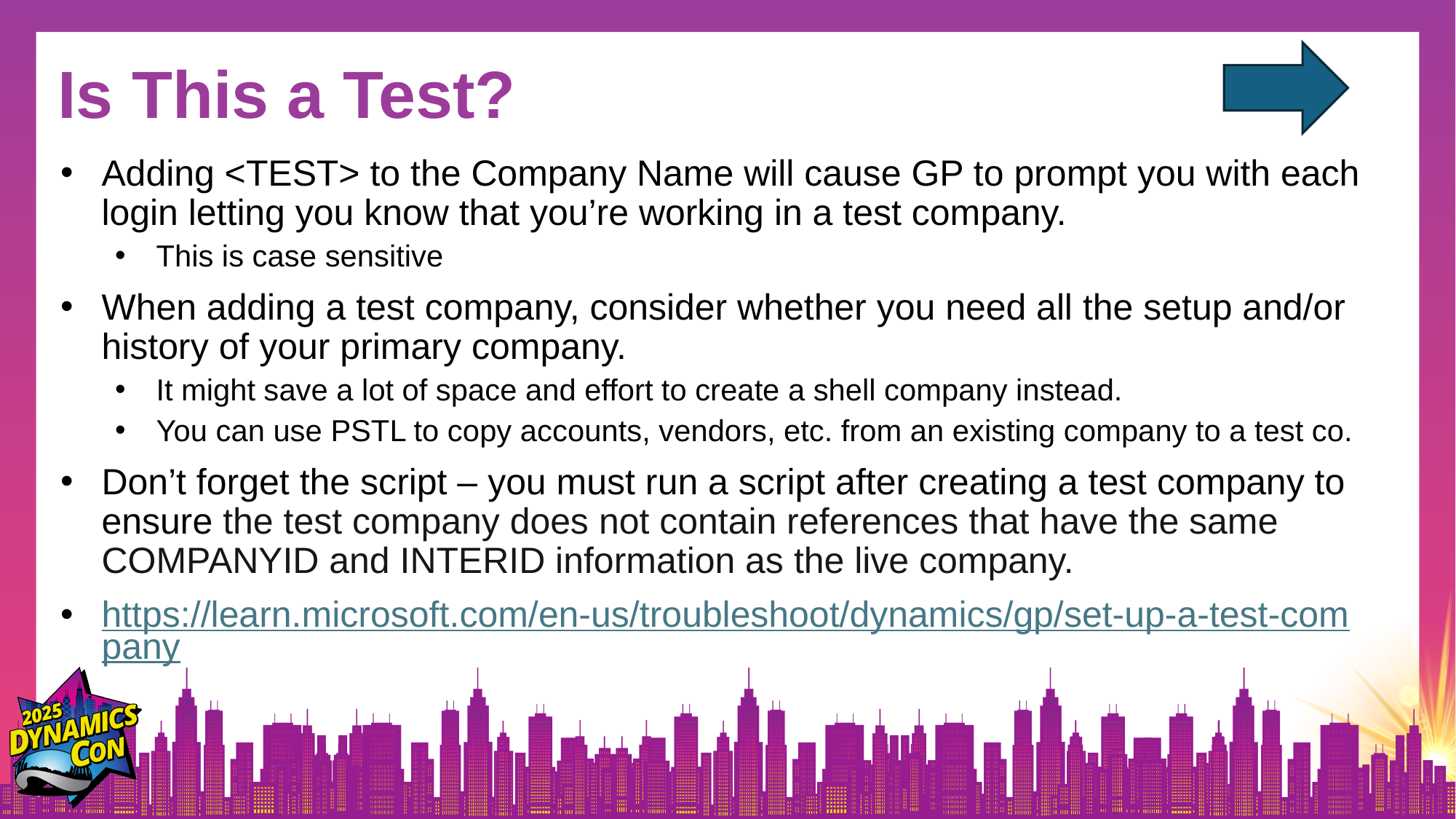

# Is This a Test?
Adding <TEST> to the Company Name will cause GP to prompt you with each login letting you know that you’re working in a test company.
This is case sensitive
When adding a test company, consider whether you need all the setup and/or history of your primary company.
It might save a lot of space and effort to create a shell company instead.
You can use PSTL to copy accounts, vendors, etc. from an existing company to a test co.
Don’t forget the script – you must run a script after creating a test company to ensure the test company does not contain references that have the same COMPANYID and INTERID information as the live company.
https://learn.microsoft.com/en-us/troubleshoot/dynamics/gp/set-up-a-test-company